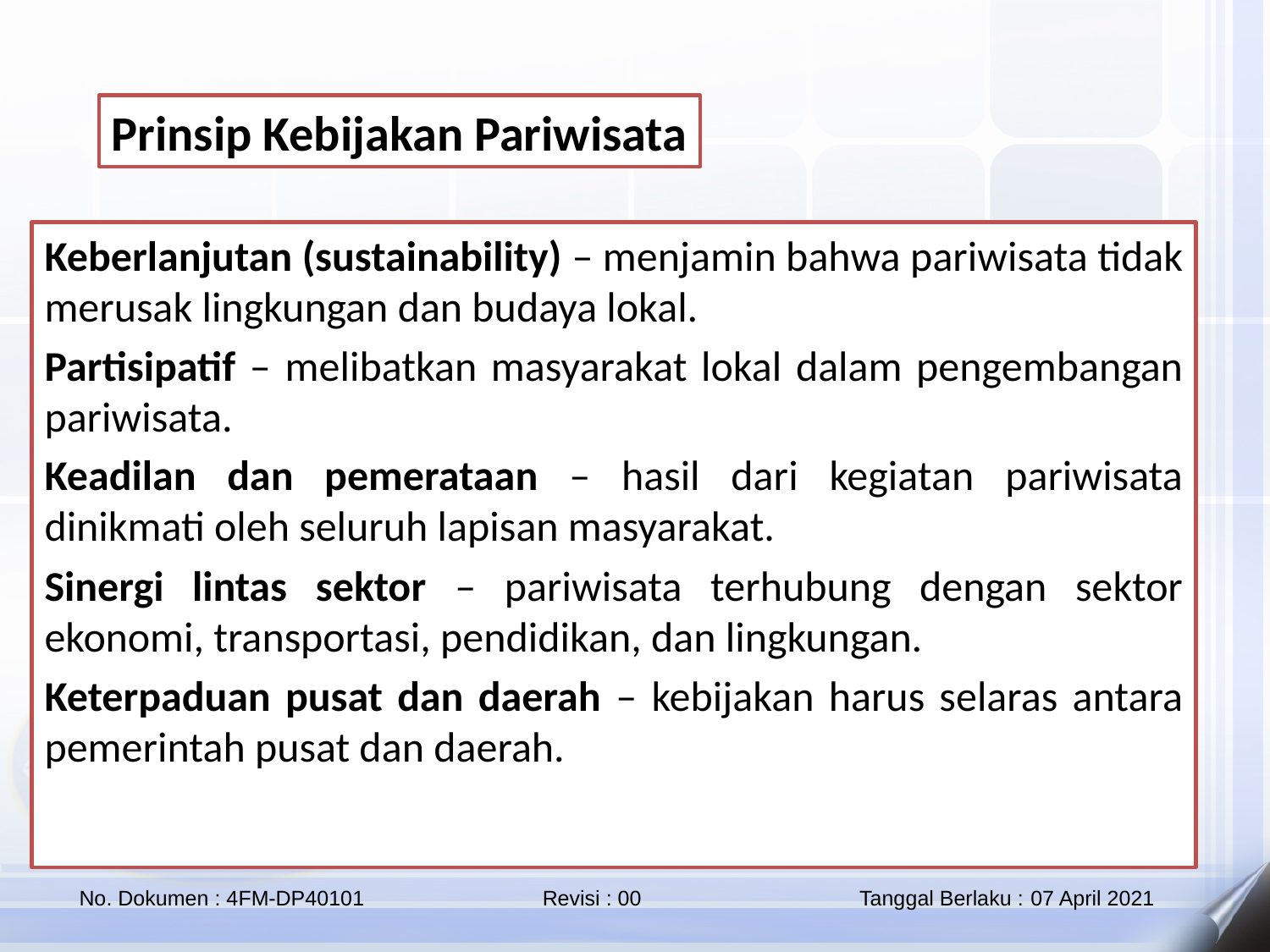

Prinsip Kebijakan Pariwisata
Keberlanjutan (sustainability) – menjamin bahwa pariwisata tidak merusak lingkungan dan budaya lokal.
Partisipatif – melibatkan masyarakat lokal dalam pengembangan pariwisata.
Keadilan dan pemerataan – hasil dari kegiatan pariwisata dinikmati oleh seluruh lapisan masyarakat.
Sinergi lintas sektor – pariwisata terhubung dengan sektor ekonomi, transportasi, pendidikan, dan lingkungan.
Keterpaduan pusat dan daerah – kebijakan harus selaras antara pemerintah pusat dan daerah.